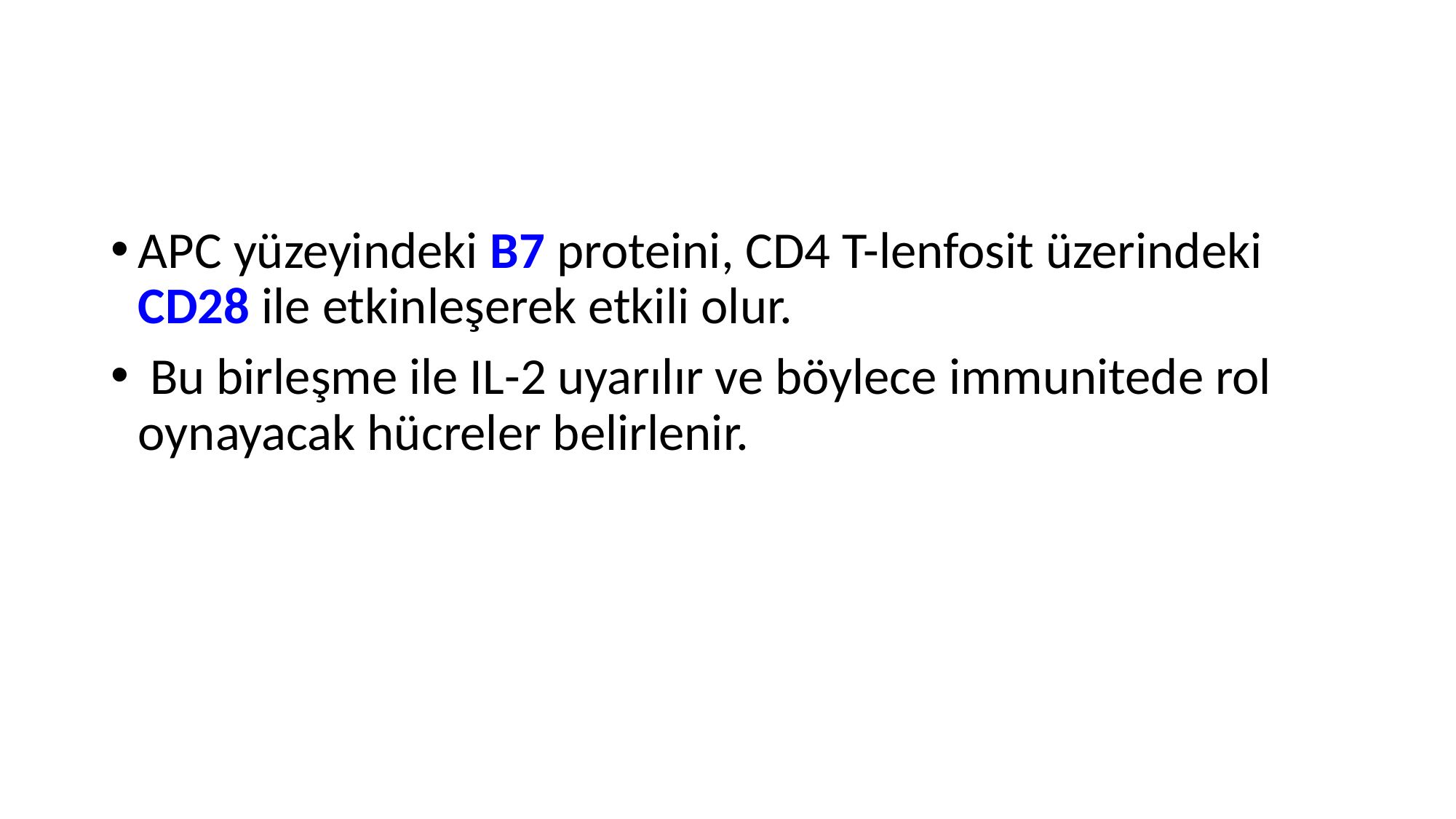

#
APC yüzeyindeki B7 proteini, CD4 T-lenfosit üzerindeki CD28 ile etkinleşerek etkili olur.
 Bu birleşme ile IL-2 uyarılır ve böylece immunitede rol oynayacak hücreler belirlenir.